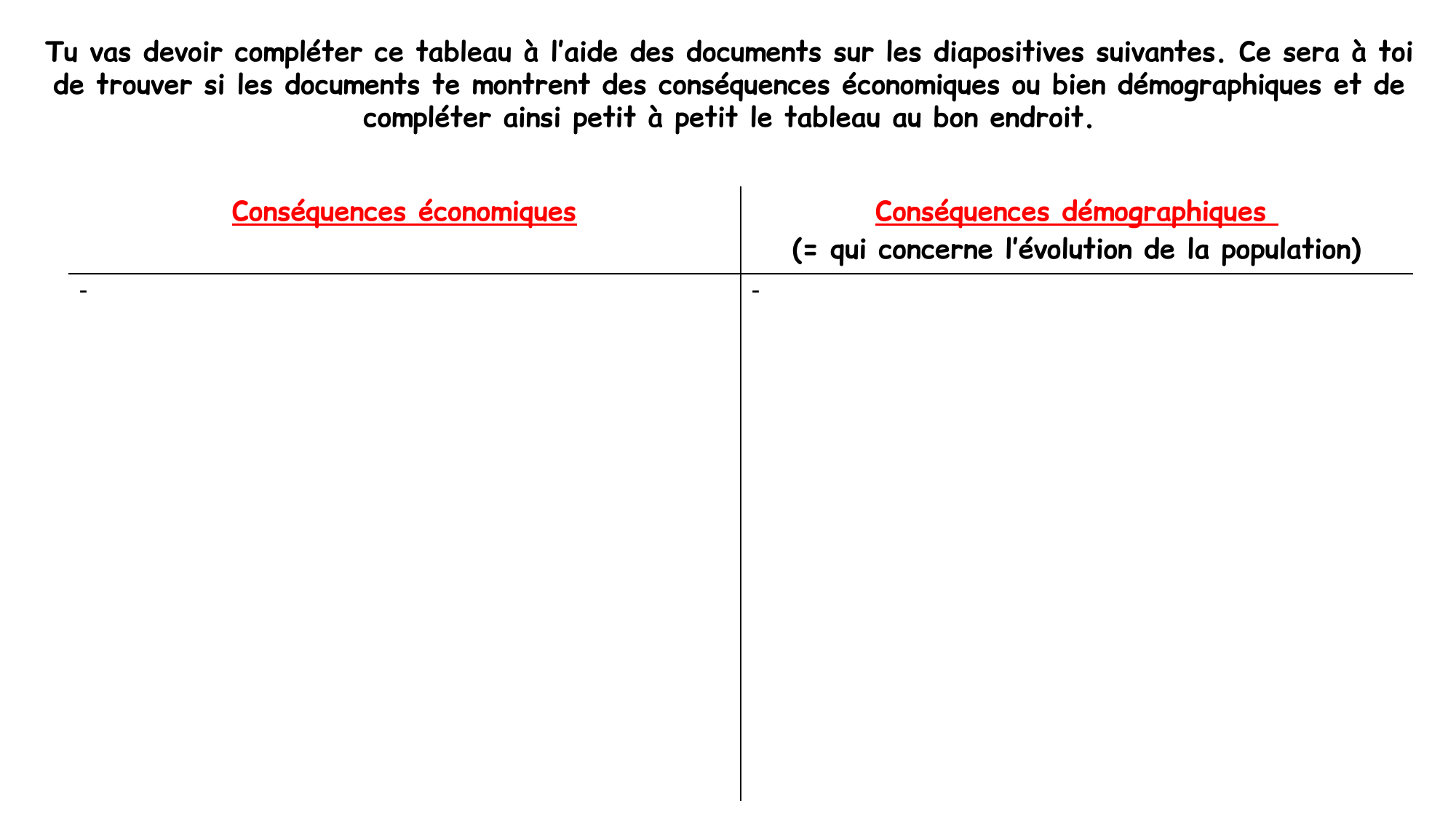

Tu vas devoir compléter ce tableau à l’aide des documents sur les diapositives suivantes. Ce sera à toi de trouver si les documents te montrent des conséquences économiques ou bien démographiques et de compléter ainsi petit à petit le tableau au bon endroit.
| Conséquences économiques | Conséquences démographiques (= qui concerne l’évolution de la population) |
| --- | --- |
| - | - |